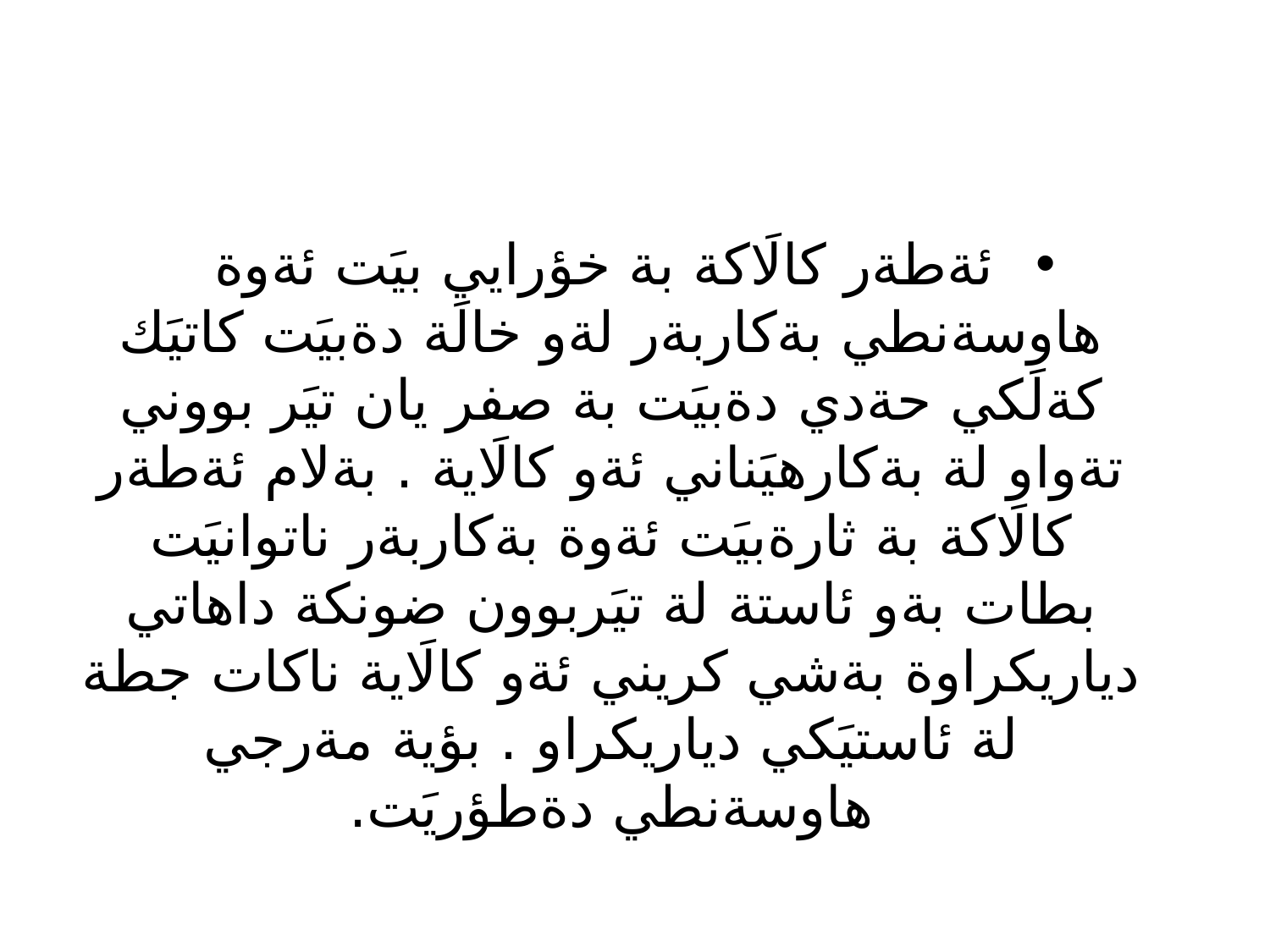

ئةطةر كالَاكة بة خؤرايي بيَت ئةوة هاوسةنطي بةكاربةر لةو خالَة دةبيَت كاتيَك كةلَكي حةدي دةبيَت بة صفر يان تيَر بووني تةواو لة بةكارهيَناني ئةو كالَاية . بةلام ئةطةر كالَاكة بة ثارةبيَت ئةوة بةكاربةر ناتوانيَت بطات بةو ئاستة لة تيَربوون ضونكة داهاتي دياريكراوة بةشي كريني ئةو كالَاية ناكات جطة لة ئاستيَكي دياريكراو . بؤية مةرجي هاوسةنطي دةطؤريَت.